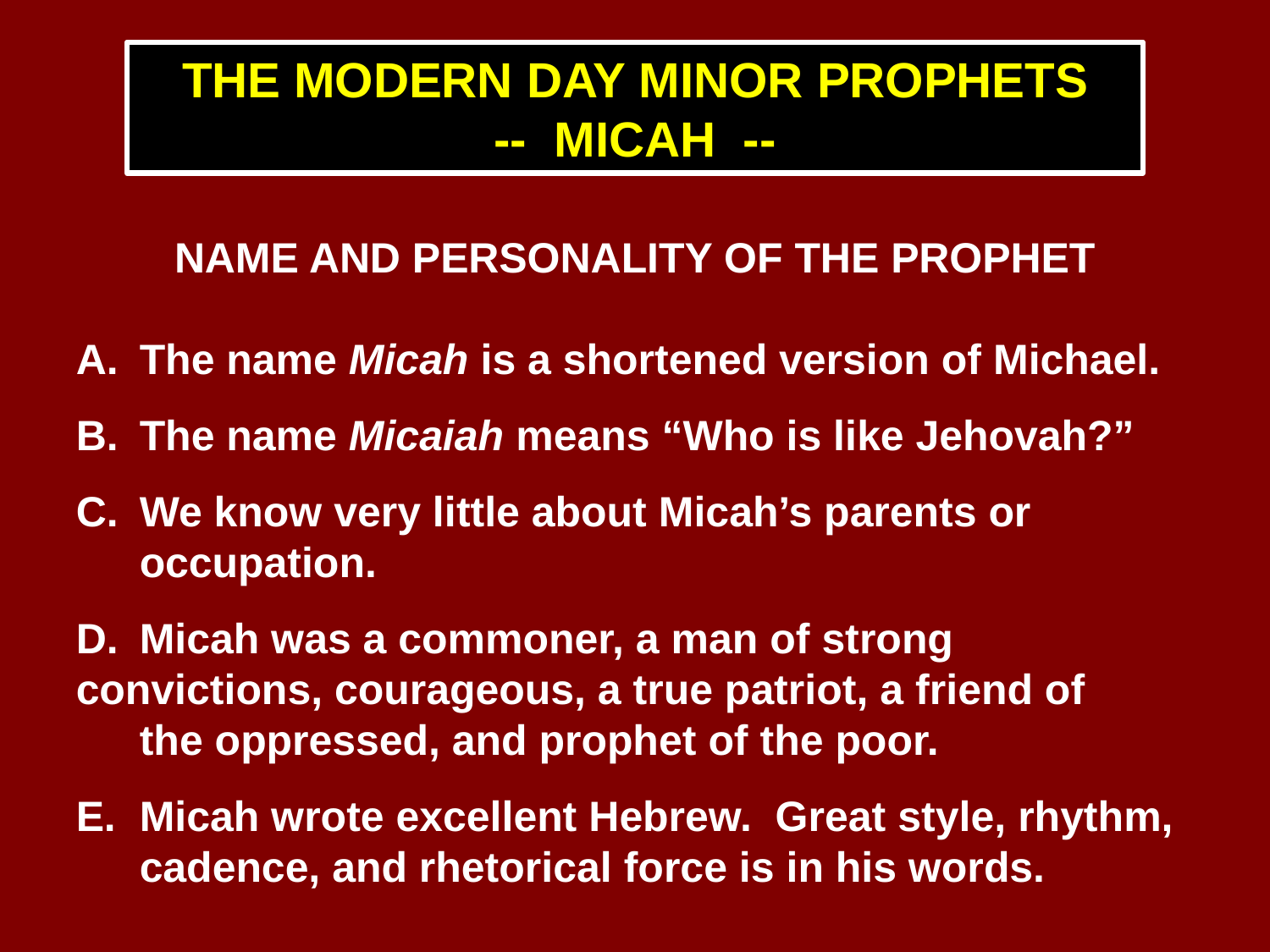

THE MODERN DAY MINOR PROPHETS
--  MICAH  --
NAME AND PERSONALITY OF THE PROPHET

A.	The name Micah is a shortened version of Michael.

B.	The name Micaiah means “Who is like Jehovah?”

C.	We know very little about Micah’s parents or 		occupation.

D.	Micah was a commoner, a man of strong 	convictions, courageous, a true patriot, a friend of 	the oppressed, and prophet of the poor.

E.	Micah wrote excellent Hebrew.  Great style, rhythm, 	cadence, and rhetorical force is in his words.